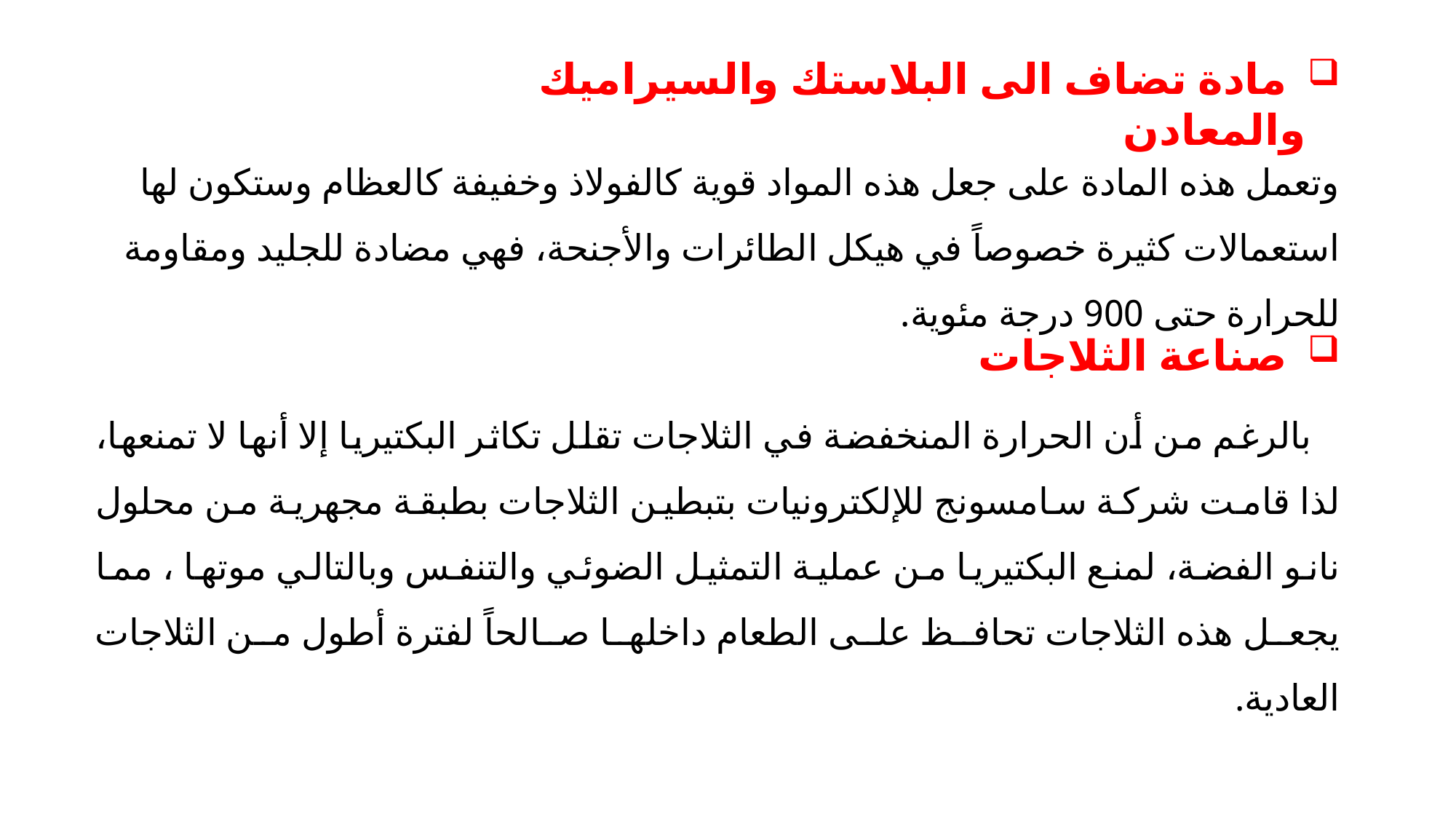

مادة تضاف الى البلاستك والسيراميك والمعادن
وتعمل هذه المادة على جعل هذه المواد قوية كالفولاذ وخفيفة كالعظام وستكون لها استعمالات كثيرة خصوصاً في هيكل الطائرات والأجنحة، فهي مضادة للجليد ومقاومة للحرارة حتى 900 درجة مئوية.
  صناعة الثلاجات
   بالرغم من أن الحرارة المنخفضة في الثلاجات تقلل تكاثر البكتيريا إلا أنها لا تمنعها، لذا قامت شركة سامسونج للإلكترونيات بتبطين الثلاجات بطبقة مجهرية من محلول نانو الفضة، لمنع البكتيريا من عملية التمثيل الضوئي والتنفس وبالتالي موتها ، مما يجعل هذه الثلاجات تحافظ على الطعام داخلها صالحاً لفترة أطول من الثلاجات العادية.